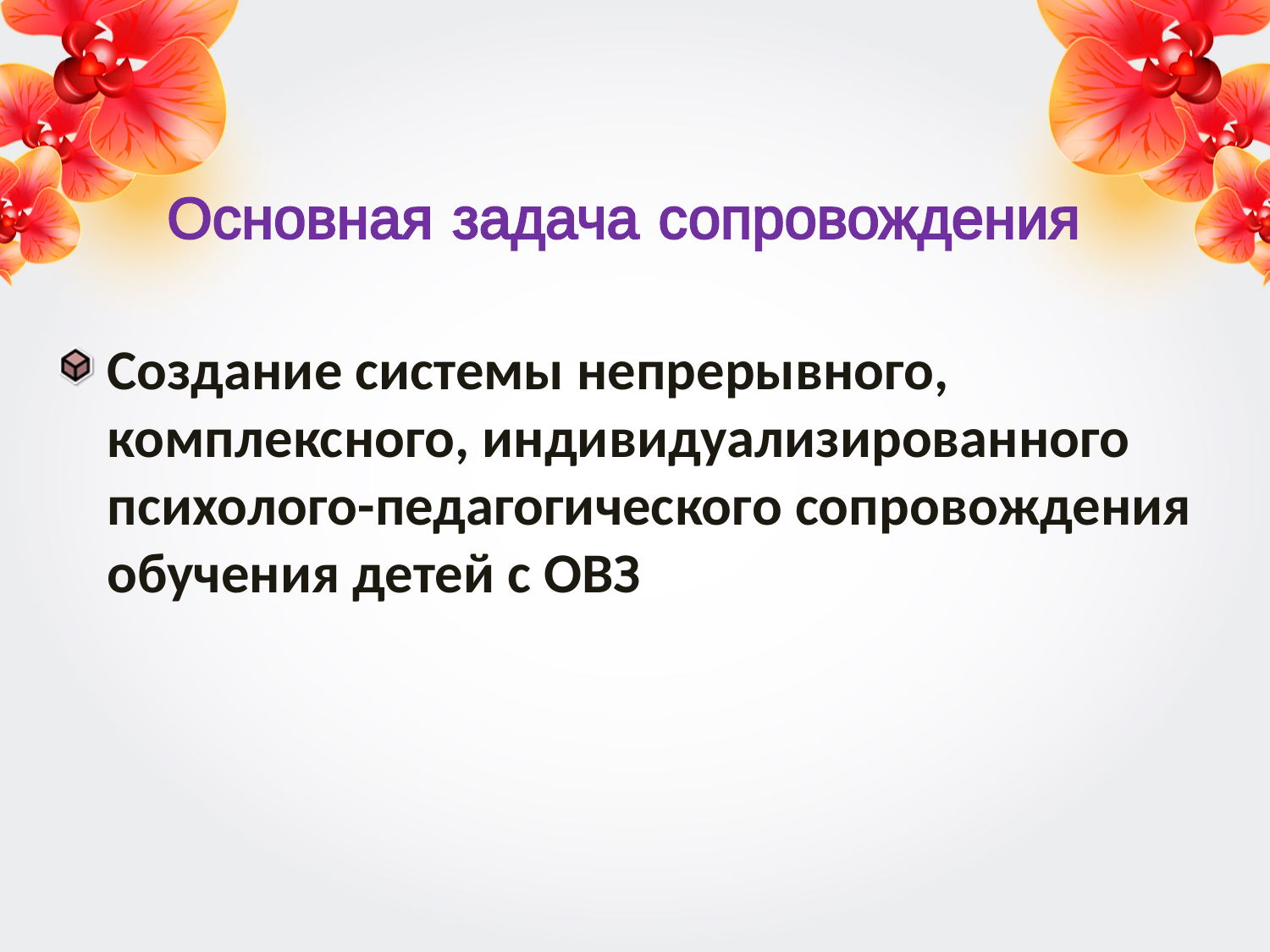

# Основная задача сопровождения
Создание системы непрерывного, комплексного, индивидуализированного психолого-педагогического сопровождения  обучения детей с ОВЗ